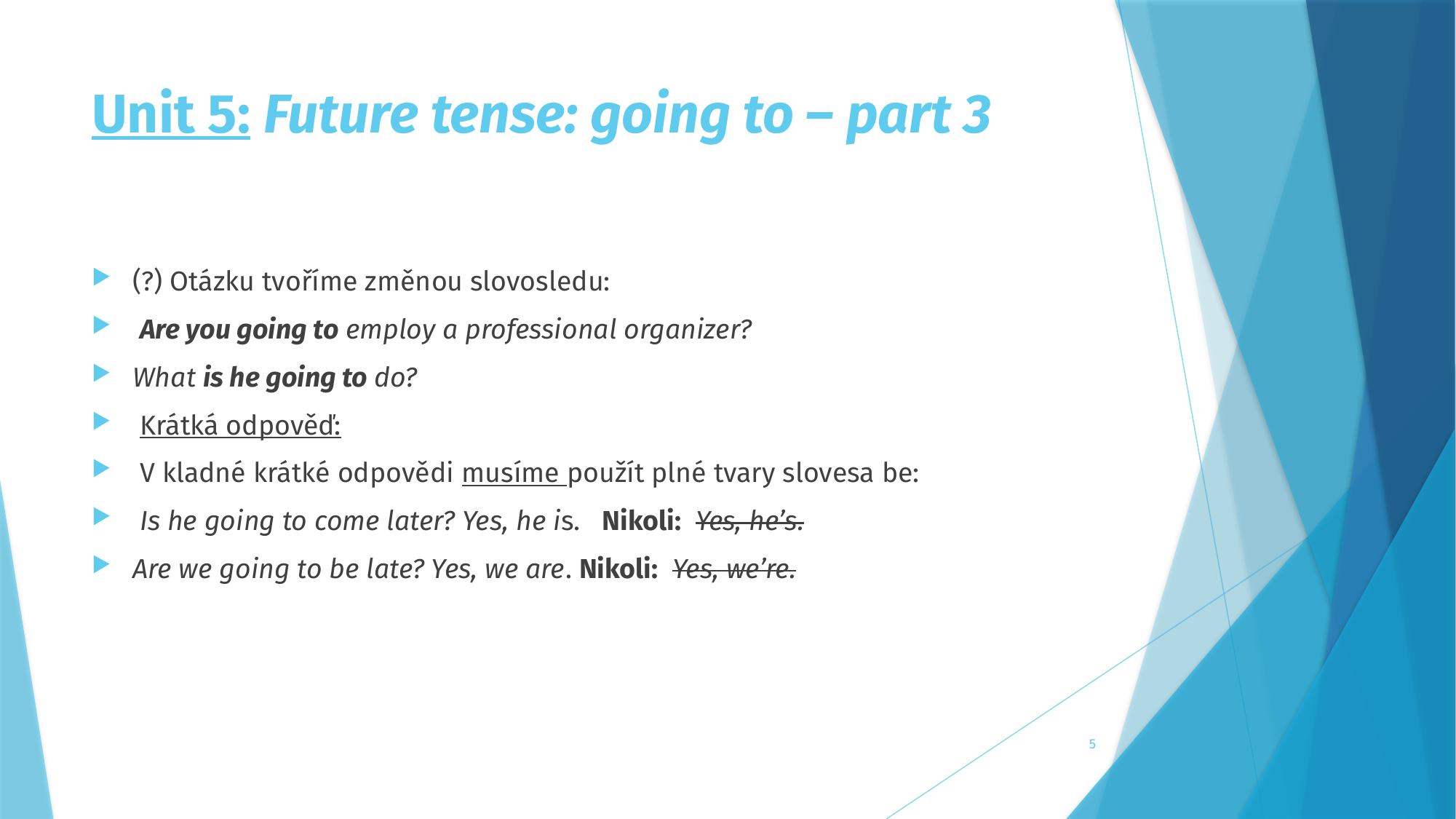

# Unit 5: Future tense: going to – part 3
(?) Otázku tvoříme změnou slovosledu:
 Are you going to employ a professional organizer?
What is he going to do?
 Krátká odpověď:
 V kladné krátké odpovědi musíme použít plné tvary slovesa be:
 Is he going to come later? Yes, he is.   Nikoli:  Yes, he’s.
Are we going to be late? Yes, we are. Nikoli:  Yes, we’re.

5